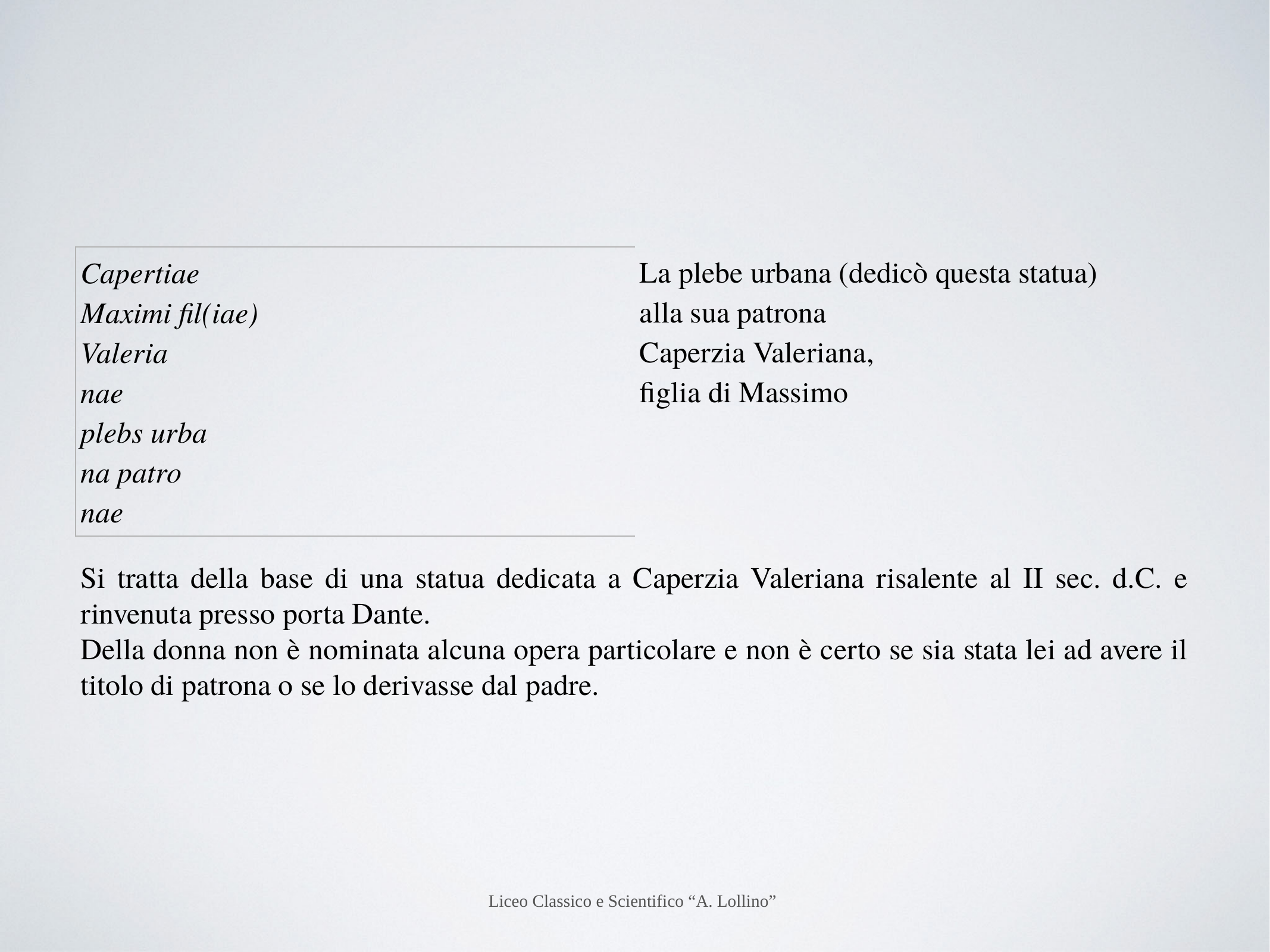

| Capertiae Maximi fil(iae) Valeria nae plebs urba na patro nae | La plebe urbana (dedicò questa statua) alla sua patrona Caperzia Valeriana, figlia di Massimo |
| --- | --- |
Si tratta della base di una statua dedicata a Caperzia Valeriana risalente al II sec. d.C. e rinvenuta presso porta Dante.
Della donna non è nominata alcuna opera particolare e non è certo se sia stata lei ad avere il titolo di patrona o se lo derivasse dal padre.
Liceo Classico e Scientifico “A. Lollino”